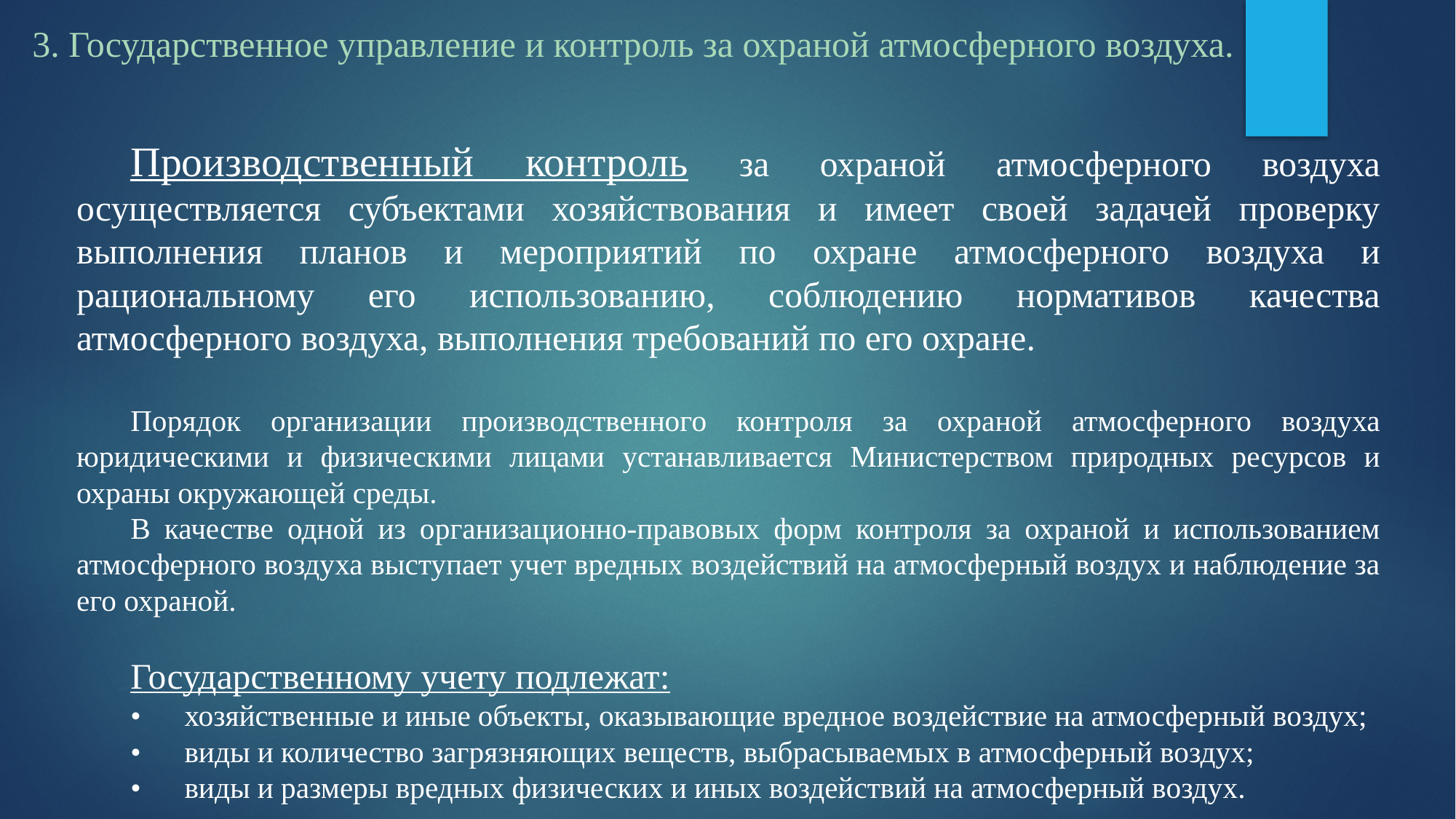

3. Государственное управление и контроль за охраной атмосферного воздуха.
Производственный контроль за охраной атмосферного воздуха осуществляется субъектами хозяйствования и имеет своей задачей проверку выполнения планов и мероприятий по охране атмосферного воздуха и рациональному его использованию, соблюдению нормативов качества атмосферного воздуха, выполнения требований по его охране.

Порядок организации производственного контроля за охраной атмосферного воздуха юридическими и физическими лицами устанавливается Министерством природных ресурсов и охраны окружающей среды.
В качестве одной из организационно-правовых форм контроля за охраной и использованием атмосферного воздуха выступает учет вредных воздействий на атмосферный воздух и наблюдение за его охраной.

Государственному учету подлежат:
•	хозяйственные и иные объекты, оказывающие вредное воздействие на атмосферный воздух;
•	виды и количество загрязняющих веществ, выбрасываемых в атмосферный воздух;
•	виды и размеры вредных физических и иных воздействий на атмосферный воздух.